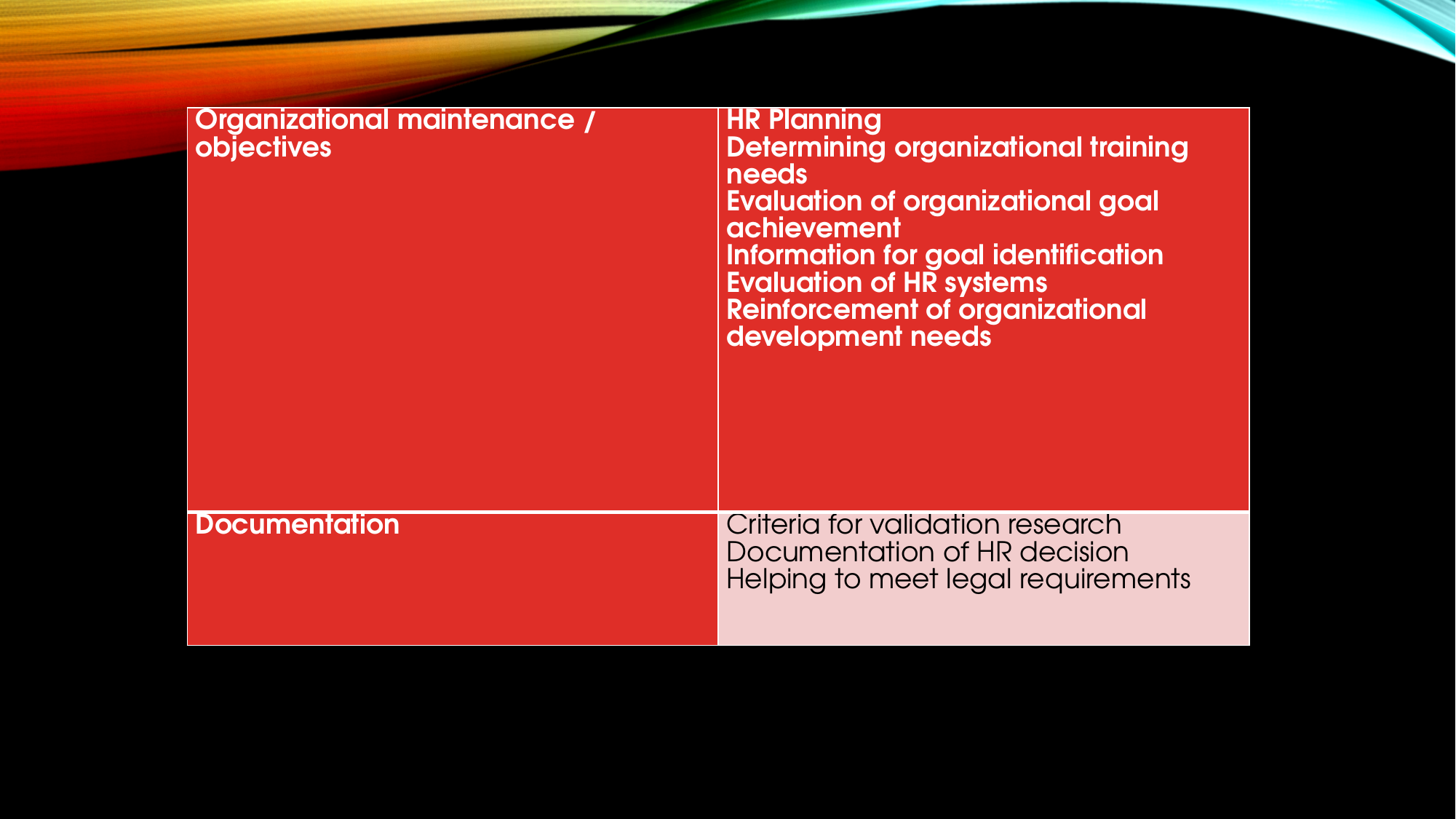

| Organizational maintenance / objectives | HR Planning Determining organizational training needs Evaluation of organizational goal achievement Information for goal identification Evaluation of HR systems Reinforcement of organizational development needs |
| --- | --- |
| Documentation | Criteria for validation research Documentation of HR decision Helping to meet legal requirements |